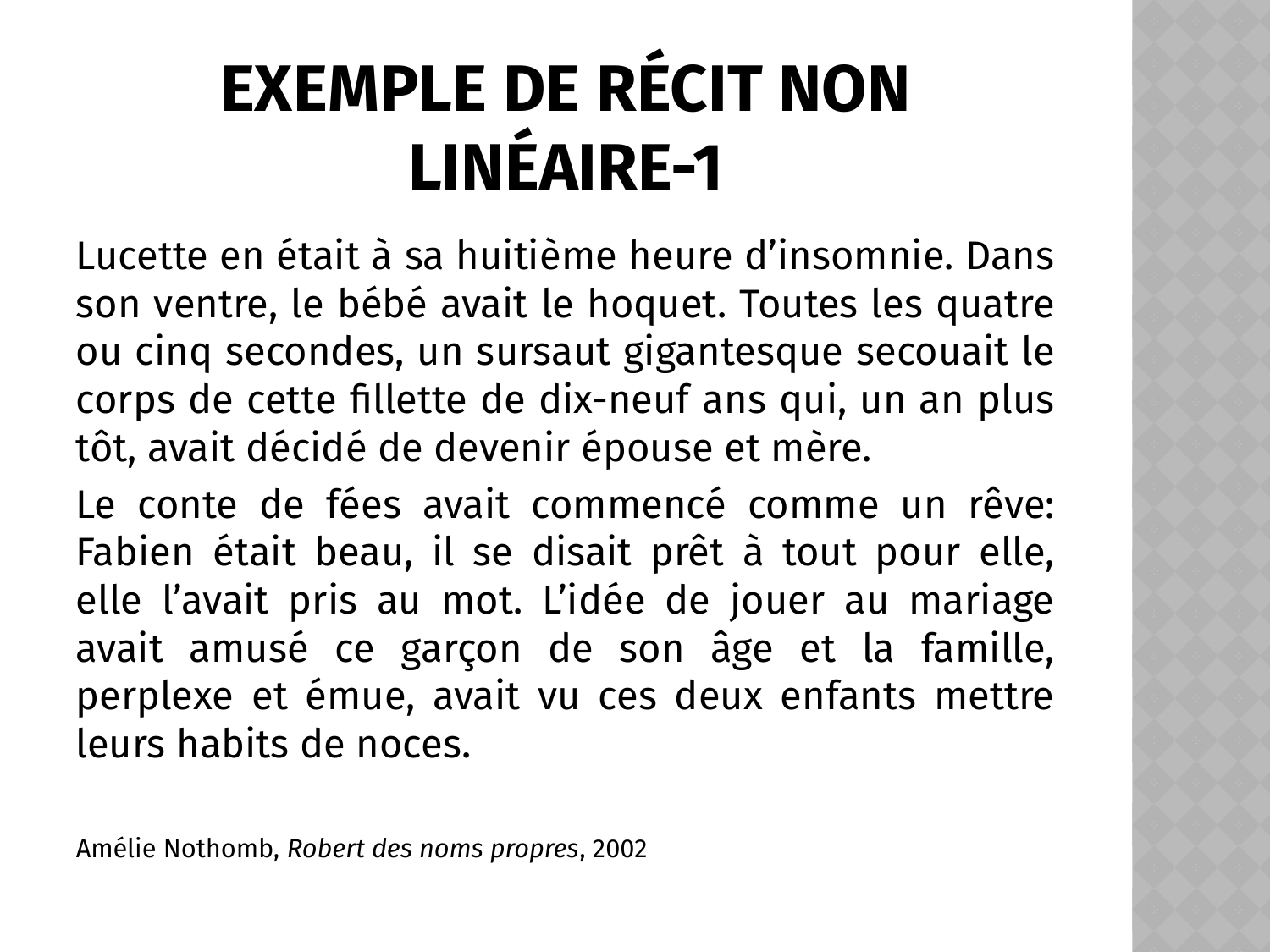

# Exemple de récit non linéaire-1
Lucette en était à sa huitième heure d’insomnie. Dans son ventre, le bébé avait le hoquet. Toutes les quatre ou cinq secondes, un sursaut gigantesque secouait le corps de cette fillette de dix-neuf ans qui, un an plus tôt, avait décidé de devenir épouse et mère.
Le conte de fées avait commencé comme un rêve: Fabien était beau, il se disait prêt à tout pour elle, elle l’avait pris au mot. L’idée de jouer au mariage avait amusé ce garçon de son âge et la famille, perplexe et émue, avait vu ces deux enfants mettre leurs habits de noces.

Amélie Nothomb, Robert des noms propres, 2002